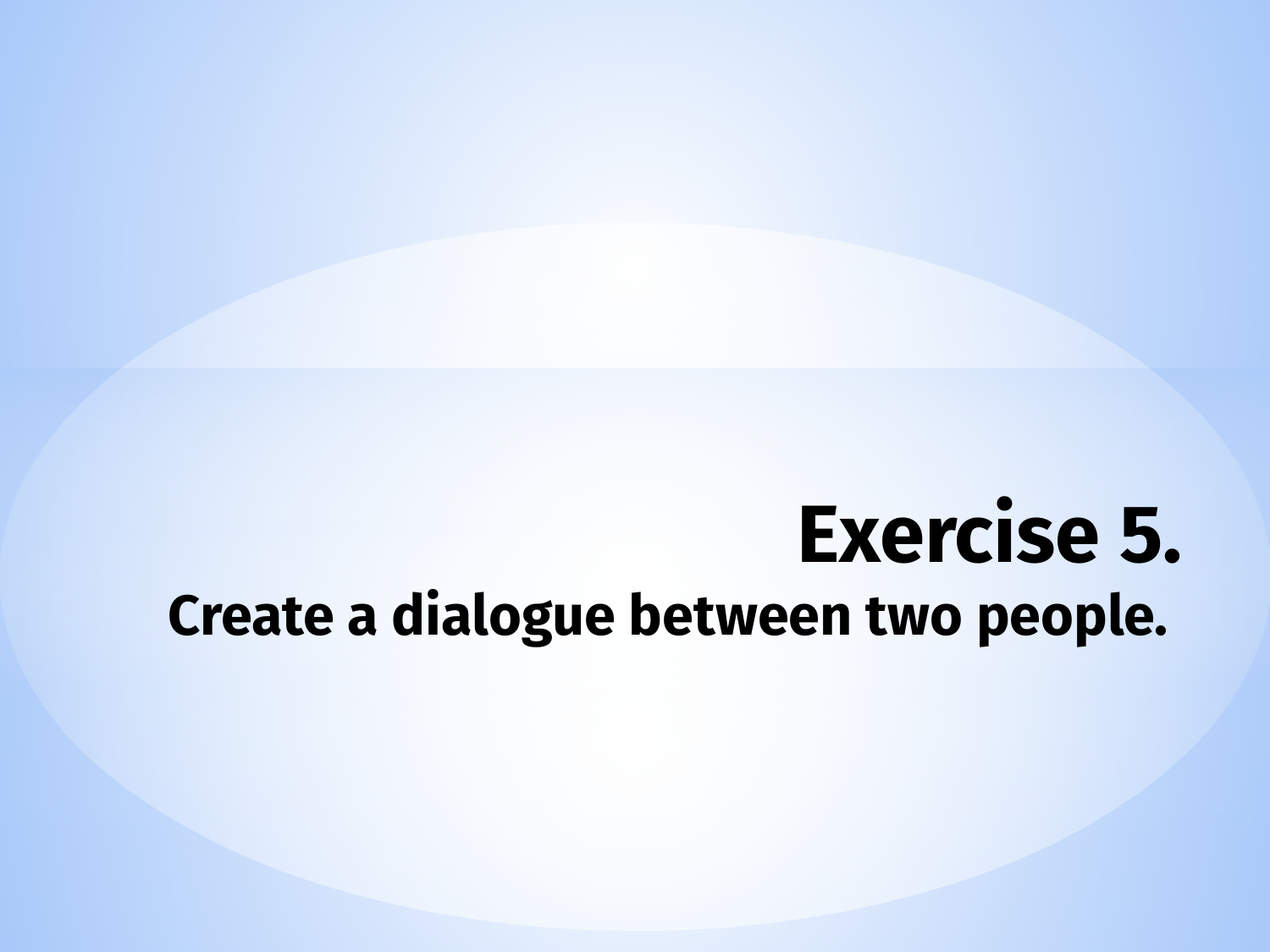

# Exercise 5. Create a dialogue between two people.